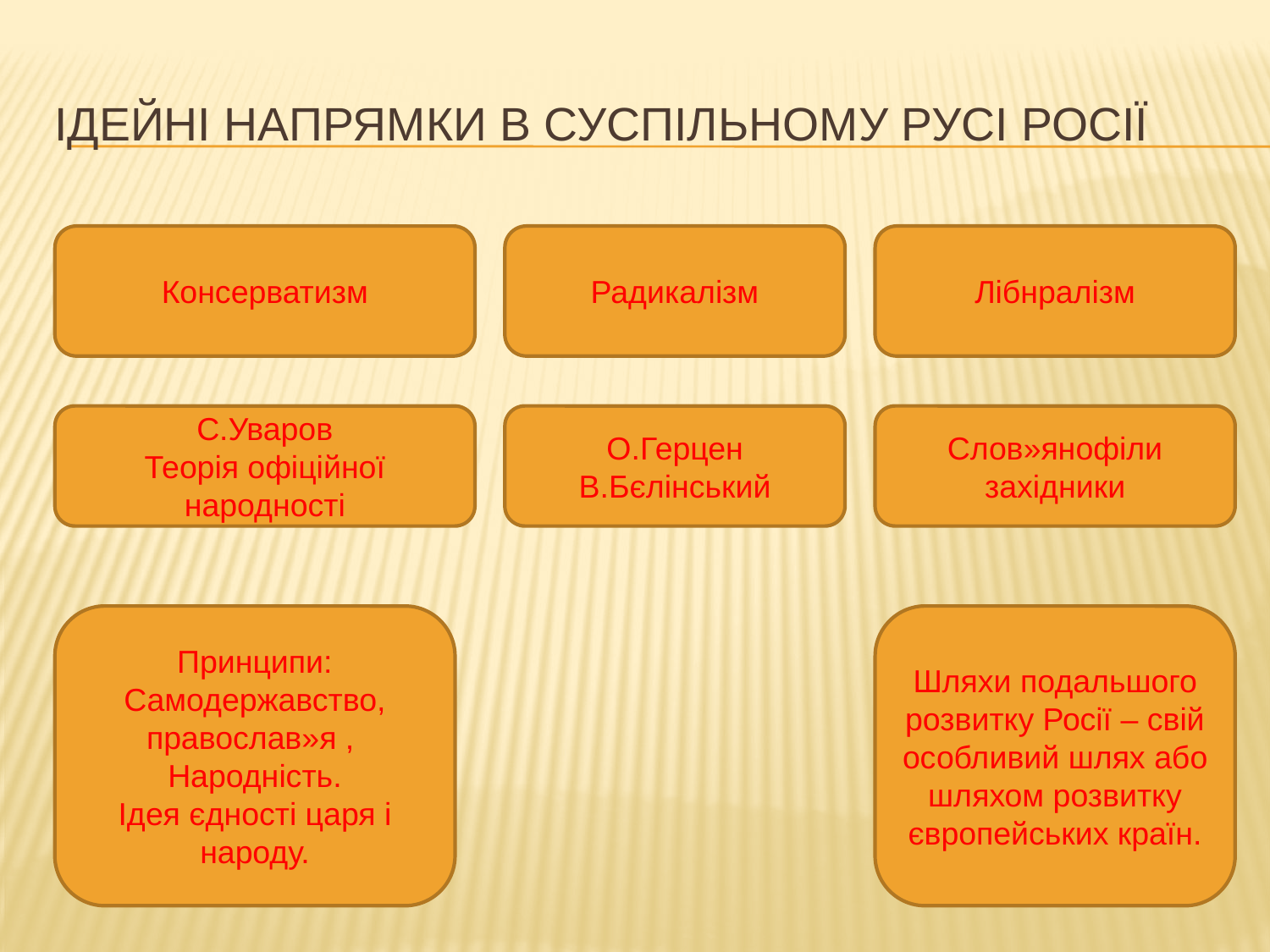

# Ідейні напрямки в суспільному русі росії
Консерватизм
Радикалізм
Лібнралізм
С.Уваров
Теорія офіційної народності
О.Герцен
В.Бєлінський
Слов»янофіли
західники
Принципи:
Самодержавство, православ»я ,
Народність.
Ідея єдності царя і народу.
Шляхи подальшого розвитку Росії – свій особливий шлях або шляхом розвитку європейських країн.